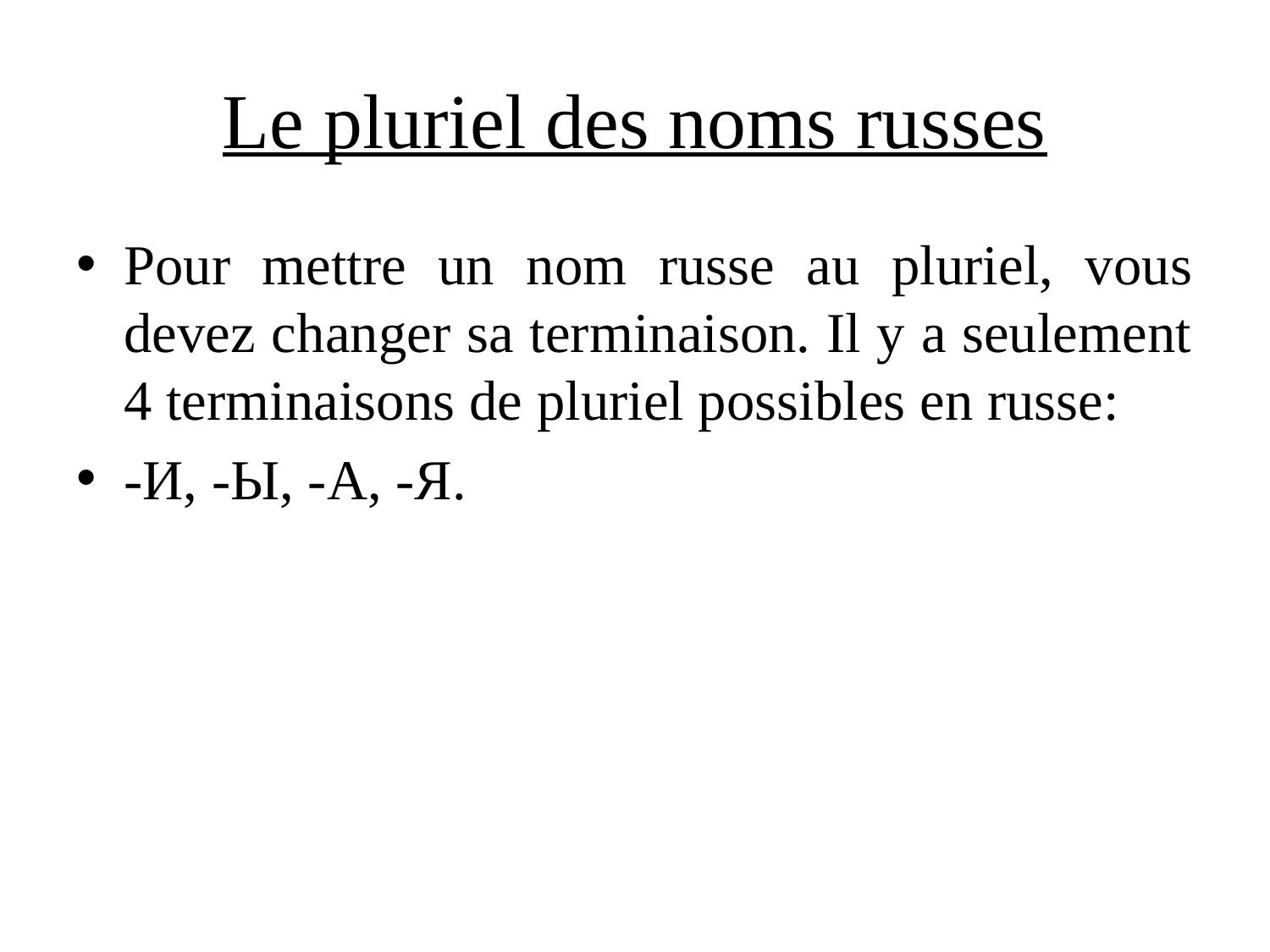

# Le pluriel des noms russes
Pour mettre un nom russe au pluriel, vous devez changer sa terminaison. Il y a seulement 4 terminaisons de pluriel possibles en russe:
-И, -Ы, -А, -Я.